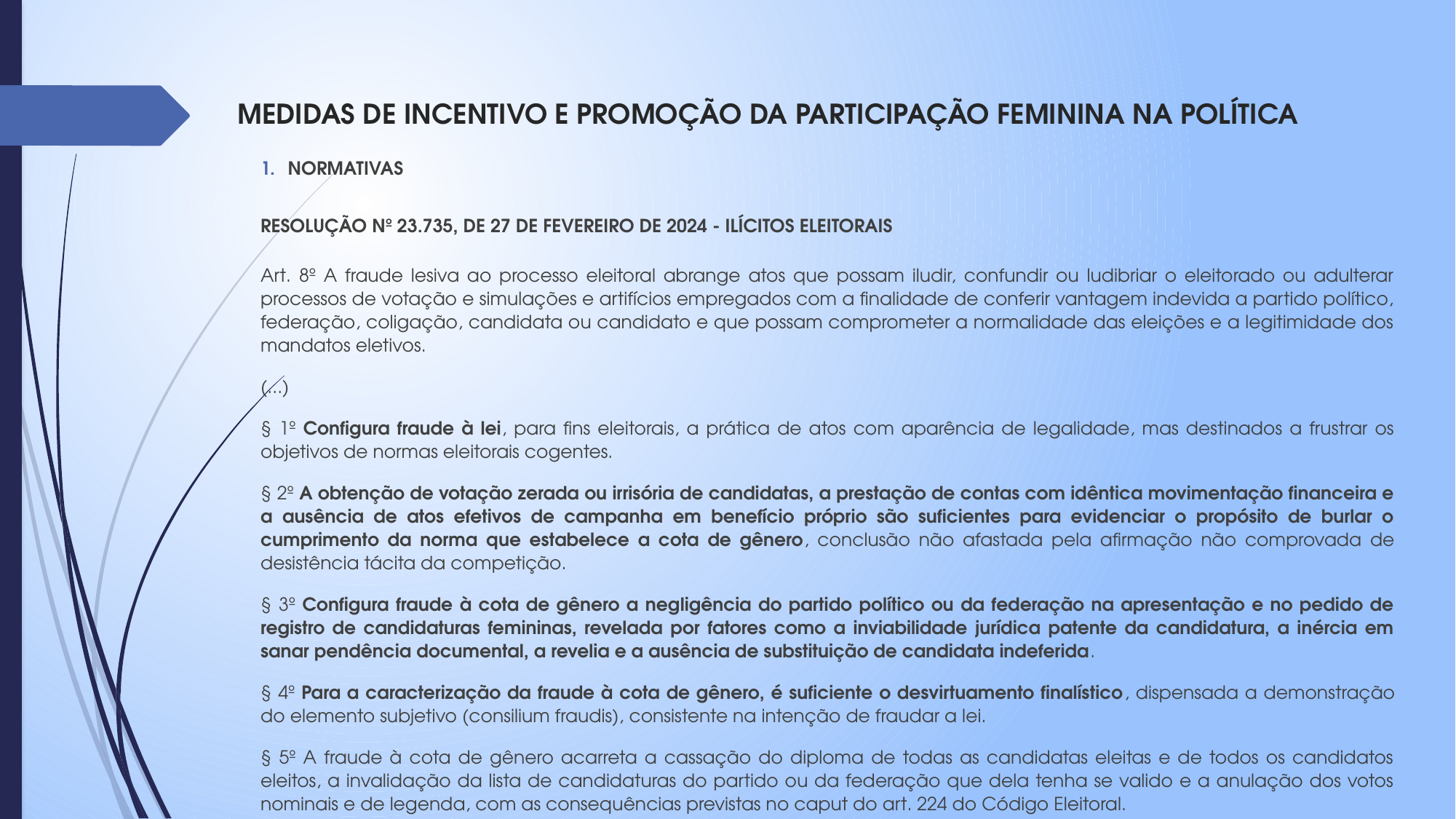

# MEDIDAS DE INCENTIVO E PROMOÇÃO DA PARTICIPAÇÃO FEMININA NA POLÍTICA
NORMATIVAS
RESOLUÇÃO Nº 23.735, DE 27 DE FEVEREIRO DE 2024 - ILÍCITOS ELEITORAIS
Art. 8º A fraude lesiva ao processo eleitoral abrange atos que possam iludir, confundir ou ludibriar o eleitorado ou adulterar processos de votação e simulações e artifícios empregados com a finalidade de conferir vantagem indevida a partido político, federação, coligação, candidata ou candidato e que possam comprometer a normalidade das eleições e a legitimidade dos mandatos eletivos.
(...)
§ 1º Configura fraude à lei, para fins eleitorais, a prática de atos com aparência de legalidade, mas destinados a frustrar os objetivos de normas eleitorais cogentes.
§ 2º A obtenção de votação zerada ou irrisória de candidatas, a prestação de contas com idêntica movimentação financeira e a ausência de atos efetivos de campanha em benefício próprio são suficientes para evidenciar o propósito de burlar o cumprimento da norma que estabelece a cota de gênero, conclusão não afastada pela afirmação não comprovada de desistência tácita da competição.
§ 3º Configura fraude à cota de gênero a negligência do partido político ou da federação na apresentação e no pedido de registro de candidaturas femininas, revelada por fatores como a inviabilidade jurídica patente da candidatura, a inércia em sanar pendência documental, a revelia e a ausência de substituição de candidata indeferida.
§ 4º Para a caracterização da fraude à cota de gênero, é suficiente o desvirtuamento finalístico, dispensada a demonstração do elemento subjetivo (consilium fraudis), consistente na intenção de fraudar a lei.
§ 5º A fraude à cota de gênero acarreta a cassação do diploma de todas as candidatas eleitas e de todos os candidatos eleitos, a invalidação da lista de candidaturas do partido ou da federação que dela tenha se valido e a anulação dos votos nominais e de legenda, com as consequências previstas no caput do art. 224 do Código Eleitoral.